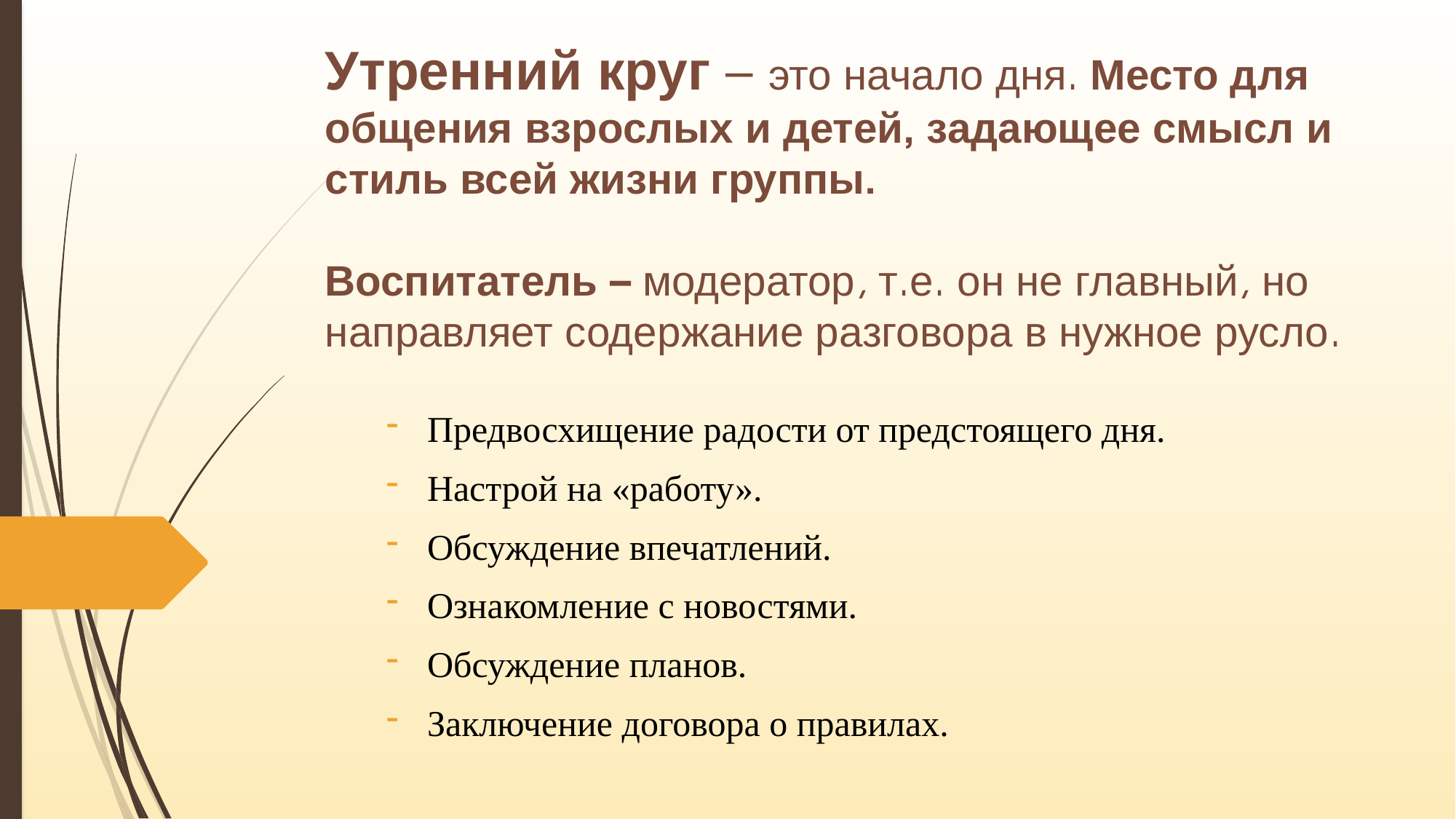

# Утренний круг – это начало дня. Место для общения взрослых и детей, задающее смысл и стиль всей жизни группы. Воспитатель – модератор, т.е. он не главный, но направляет содержание разговора в нужное русло.
Предвосхищение радости от предстоящего дня.
Настрой на «работу».
Обсуждение впечатлений.
Ознакомление с новостями.
Обсуждение планов.
Заключение договора о правилах.